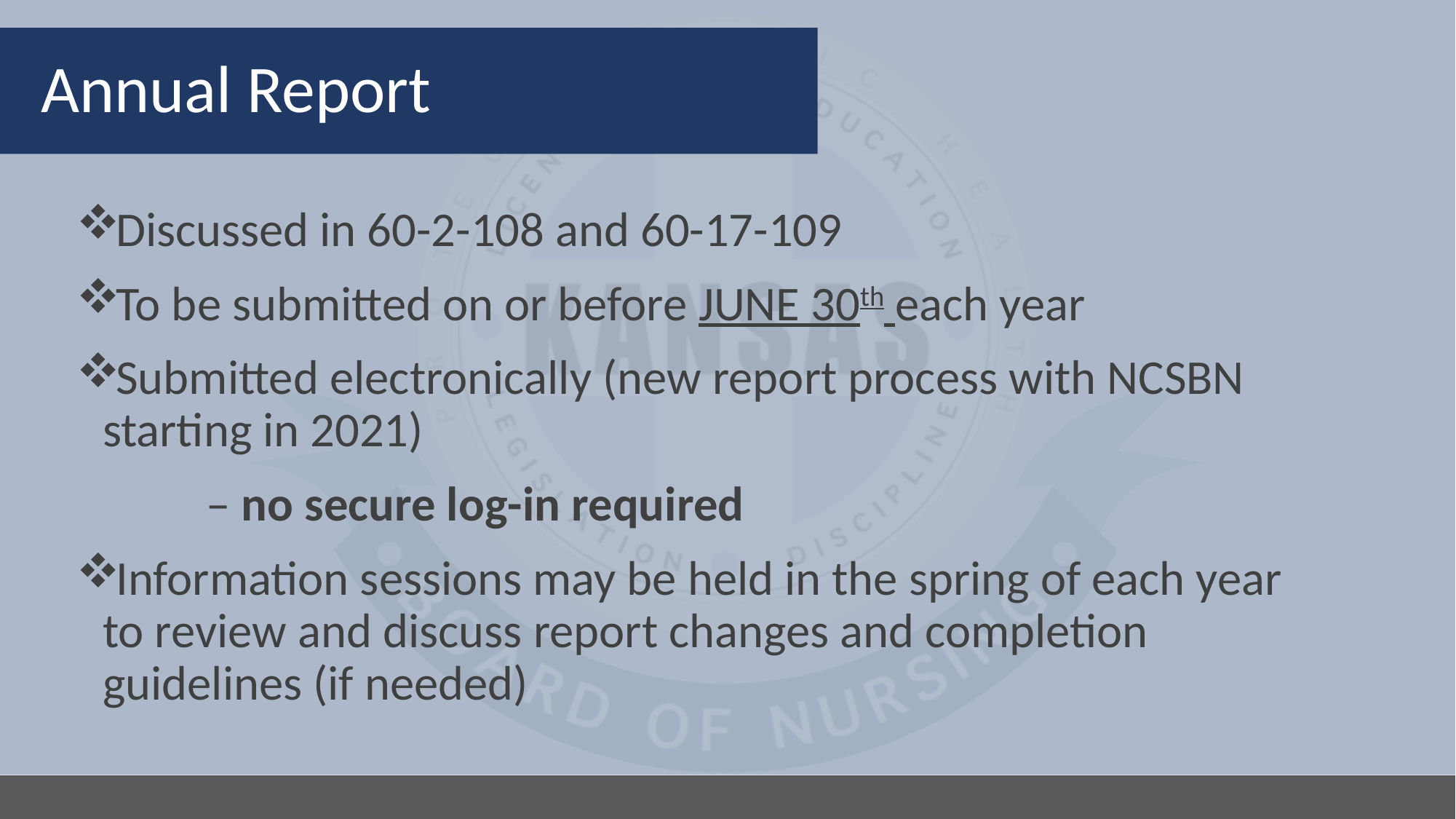

# Annual Report
Discussed in 60-2-108 and 60-17-109
To be submitted on or before JUNE 30th each year
Submitted electronically (new report process with NCSBN starting in 2021)
	   – no secure log-in required
Information sessions may be held in the spring of each year to review and discuss report changes and completion guidelines (if needed)